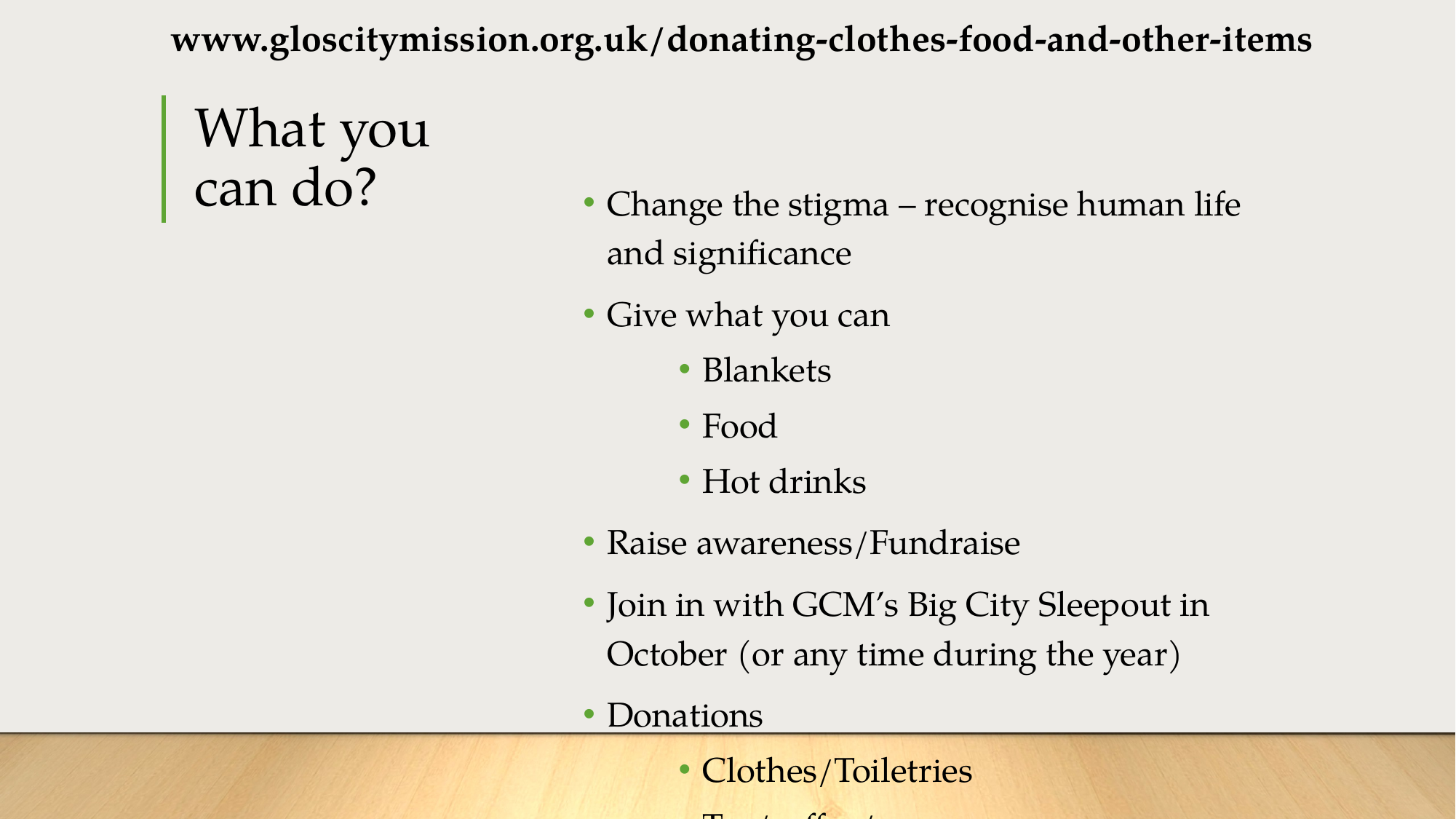

# What you can do?
www.gloscitymission.org.uk/donating-clothes-food-and-other-items
Change the stigma – recognise human life and significance
Give what you can
Blankets
Food
Hot drinks
Raise awareness/Fundraise
Join in with GCM’s Big City Sleepout in October (or any time during the year)
Donations
Clothes/Toiletries
Tea/coffee/cup-a-soup